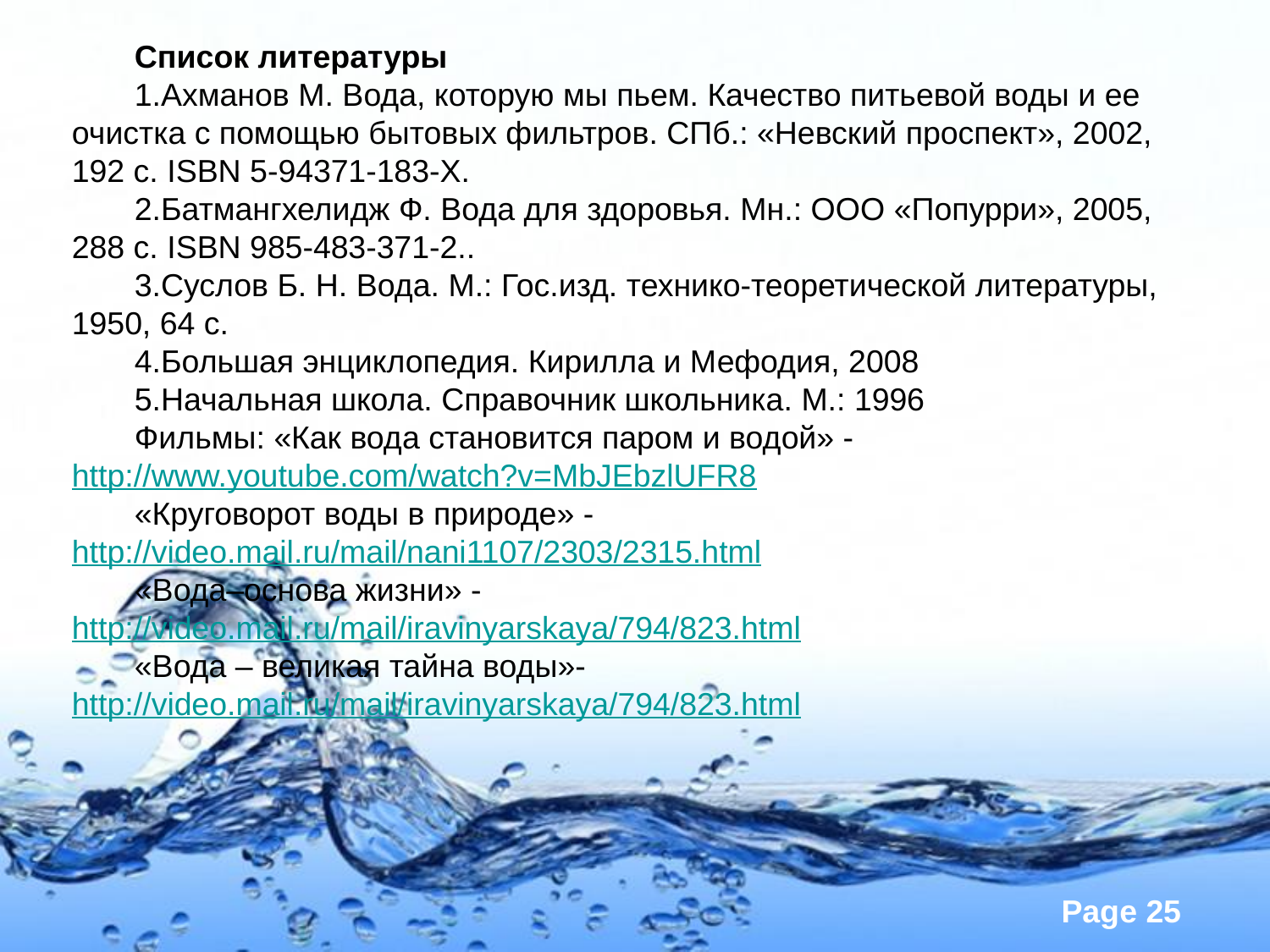

Список литературы
1.Ахманов М. Вода, которую мы пьем. Качество питьевой воды и ее очистка с помощью бытовых фильтров. СПб.: «Невский проспект», 2002, 192 с. ISBN 5-94371-183-Х.
2.Батмангхелидж Ф. Вода для здоровья. Мн.: ООО «Попурри», 2005, 288 с. ISBN 985-483-371-2..
3.Суслов Б. Н. Вода. М.: Гос.изд. технико-теоретической литературы, 1950, 64 с.
4.Большая энциклопедия. Кирилла и Мефодия, 2008
5.Начальная школа. Справочник школьника. М.: 1996
Фильмы: «Как вода становится паром и водой» - http://www.youtube.com/watch?v=MbJEbzlUFR8
«Круговорот воды в природе» - http://video.mail.ru/mail/nani1107/2303/2315.html
«Вода–основа жизни» - http://video.mail.ru/mail/iravinyarskaya/794/823.html
«Вода – великая тайна воды»- http://video.mail.ru/mail/iravinyarskaya/794/823.html